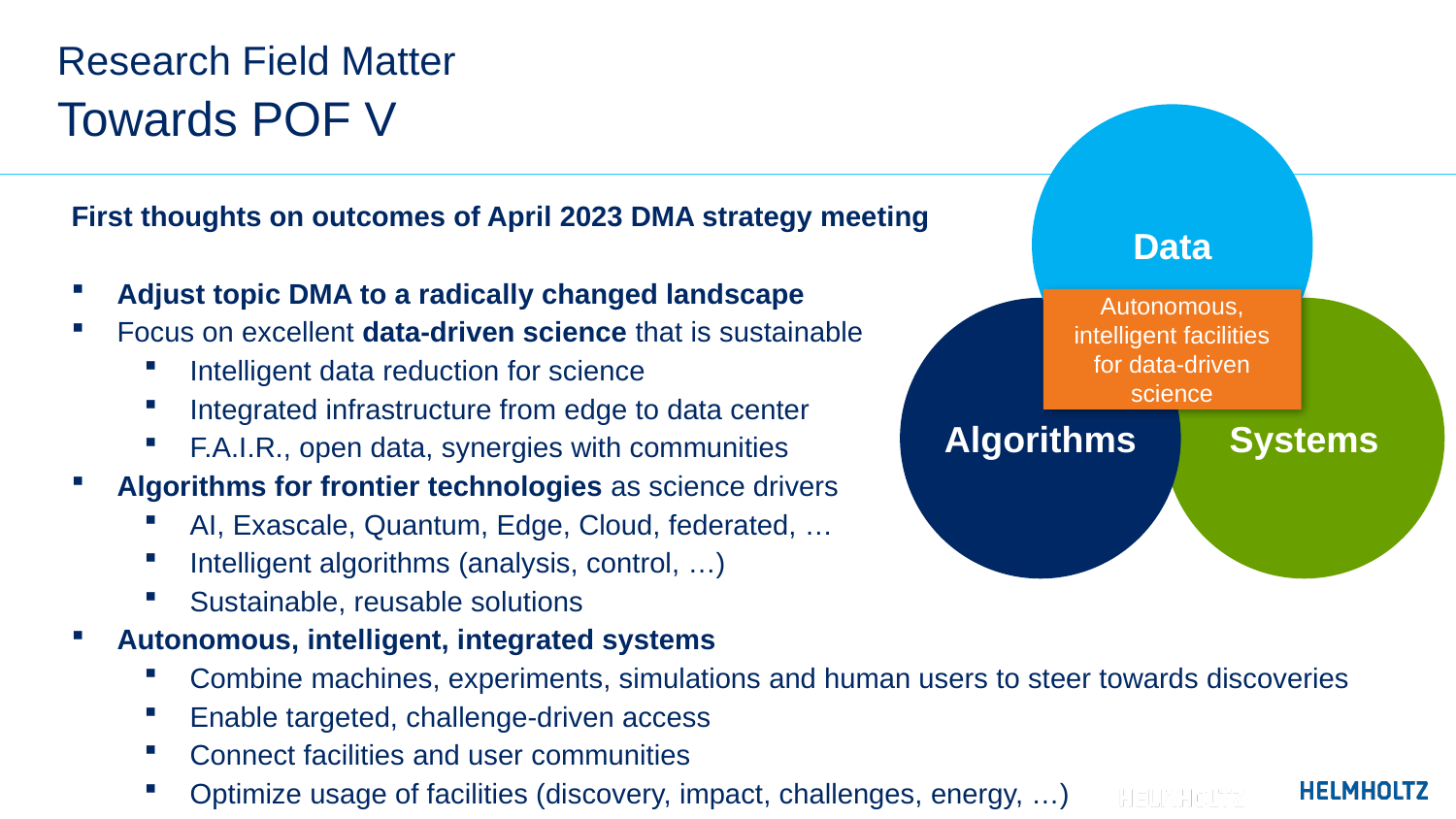

# Research Field Matter
Data
Towards POF V
First thoughts on outcomes of April 2023 DMA strategy meeting

Adjust topic DMA to a radically changed landscape
Focus on excellent data-driven science that is sustainable
Intelligent data reduction for science
Integrated infrastructure from edge to data center
F.A.I.R., open data, synergies with communities
Algorithms for frontier technologies as science drivers
AI, Exascale, Quantum, Edge, Cloud, federated, …
Intelligent algorithms (analysis, control, …)
Sustainable, reusable solutions
Autonomous, intelligent, integrated systems
Combine machines, experiments, simulations and human users to steer towards discoveries
Enable targeted, challenge-driven access
Connect facilities and user communities
Optimize usage of facilities (discovery, impact, challenges, energy, …)
Autonomous, intelligent facilities for data-driven science
Algorithms
Systems